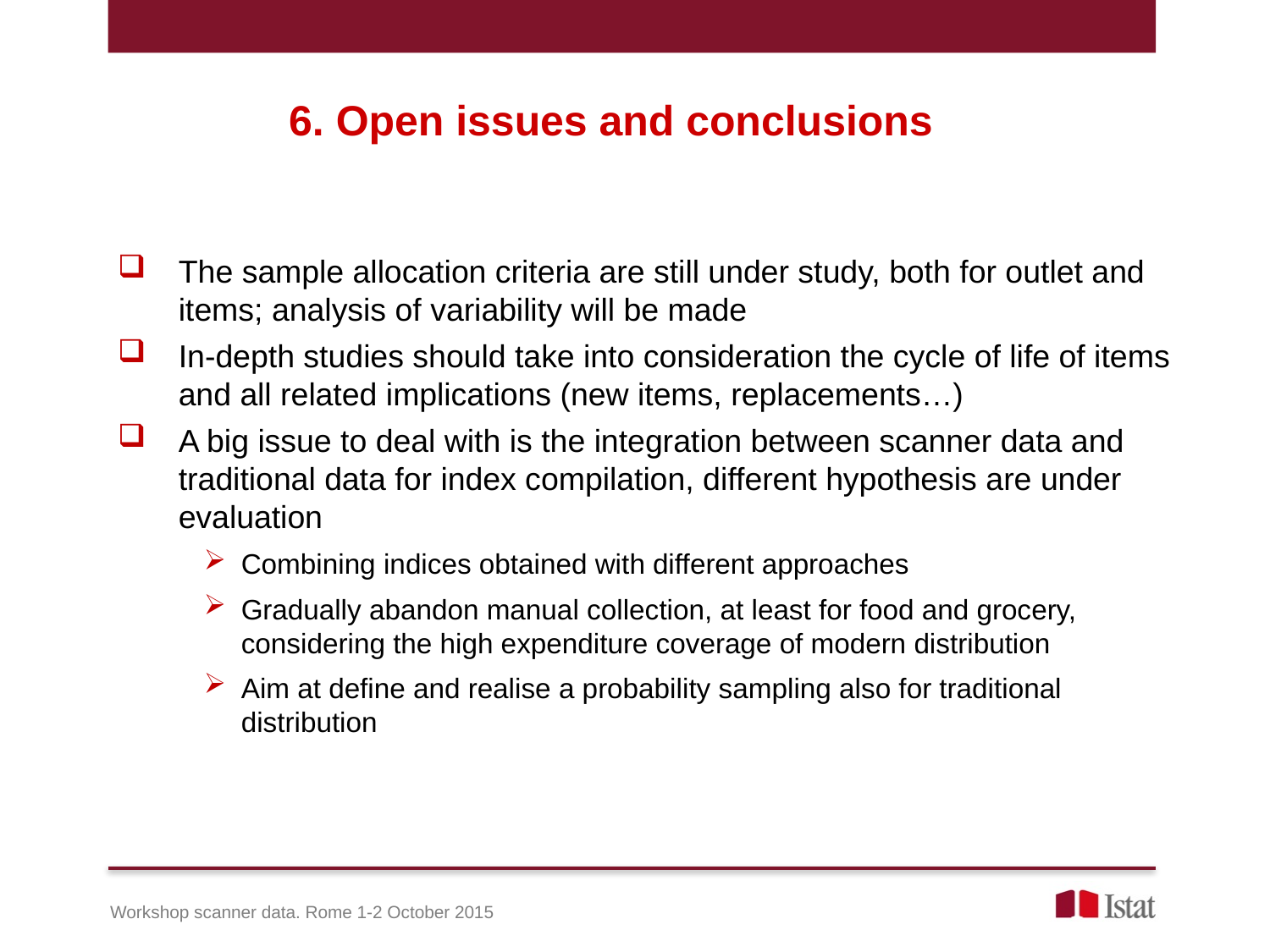

6. Open issues and conclusions

The sample allocation criteria are still under study, both for outlet and items; analysis of variability will be made
In-depth studies should take into consideration the cycle of life of items and all related implications (new items, replacements…)
A big issue to deal with is the integration between scanner data and traditional data for index compilation, different hypothesis are under evaluation
Combining indices obtained with different approaches
Gradually abandon manual collection, at least for food and grocery, considering the high expenditure coverage of modern distribution
Aim at define and realise a probability sampling also for traditional distribution
Workshop scanner data. Rome 1-2 October 2015